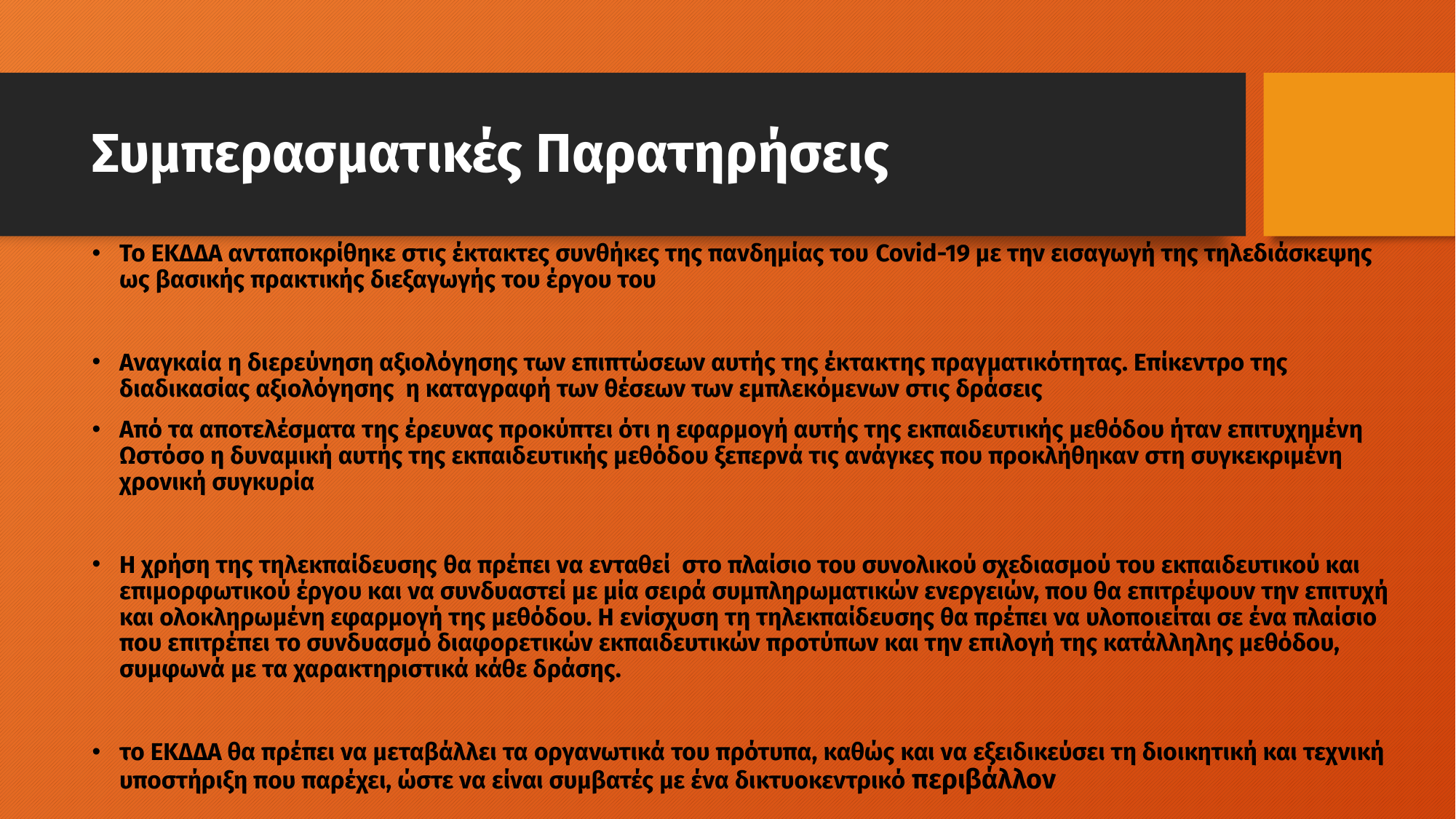

# Συμπερασματικές Παρατηρήσεις
Το ΕΚΔΔΑ ανταποκρίθηκε στις έκτακτες συνθήκες της πανδημίας του Covid-19 με την εισαγωγή της τηλεδιάσκεψης ως βασικής πρακτικής διεξαγωγής του έργου του

Αναγκαία η διερεύνηση αξιολόγησης των επιπτώσεων αυτής της έκτακτης πραγματικότητας. Επίκεντρο της διαδικασίας αξιολόγησης  η καταγραφή των θέσεων των εμπλεκόμενων στις δράσεις
Από τα αποτελέσματα της έρευνας προκύπτει ότι η εφαρμογή αυτής της εκπαιδευτικής μεθόδου ήταν επιτυχημένη Ωστόσο η δυναμική αυτής της εκπαιδευτικής μεθόδου ξεπερνά τις ανάγκες που προκλήθηκαν στη συγκεκριμένη χρονική συγκυρία

Η χρήση της τηλεκπαίδευσης θα πρέπει να ενταθεί  στο πλαίσιο του συνολικού σχεδιασμού του εκπαιδευτικού και επιμορφωτικού έργου και να συνδυαστεί με μία σειρά συμπληρωματικών ενεργειών, που θα επιτρέψουν την επιτυχή και ολοκληρωμένη εφαρμογή της μεθόδου. Η ενίσχυση τη τηλεκπαίδευσης θα πρέπει να υλοποιείται σε ένα πλαίσιο που επιτρέπει το συνδυασμό διαφορετικών εκπαιδευτικών προτύπων και την επιλογή της κατάλληλης μεθόδου, συμφωνά με τα χαρακτηριστικά κάθε δράσης.

το ΕΚΔΔΑ θα πρέπει να μεταβάλλει τα οργανωτικά του πρότυπα, καθώς και να εξειδικεύσει τη διοικητική και τεχνική υποστήριξη που παρέχει, ώστε να είναι συμβατές με ένα δικτυοκεντρικό περιβάλλον